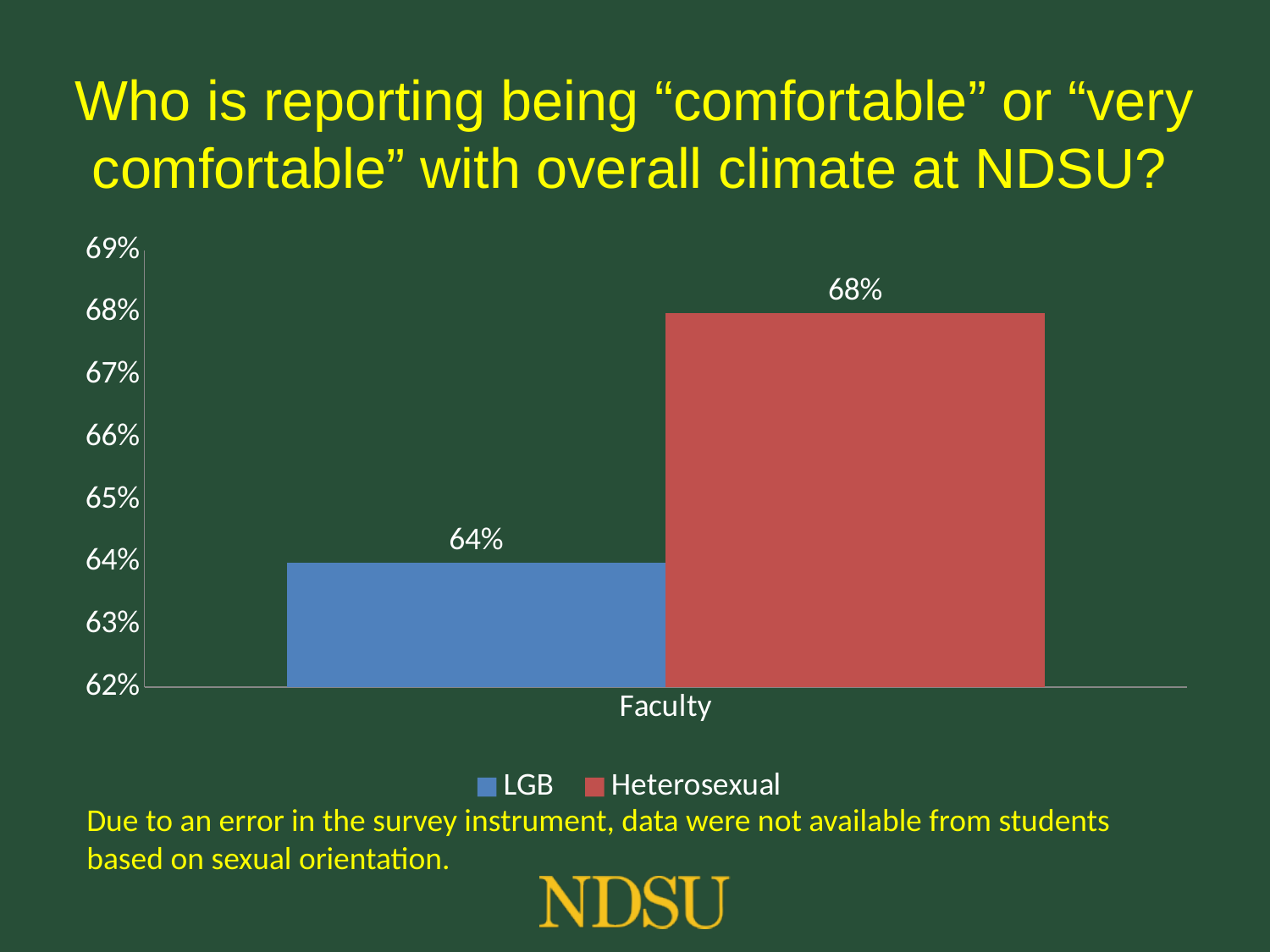

# Who is reporting being “comfortable” or “very comfortable” with overall climate at NDSU?

### Chart

| Category | LGB | Heterosexual |
|---|---|---|
| Faculty | 0.64 | 0.68 |
Due to an error in the survey instrument, data were not available from students based on sexual orientation.